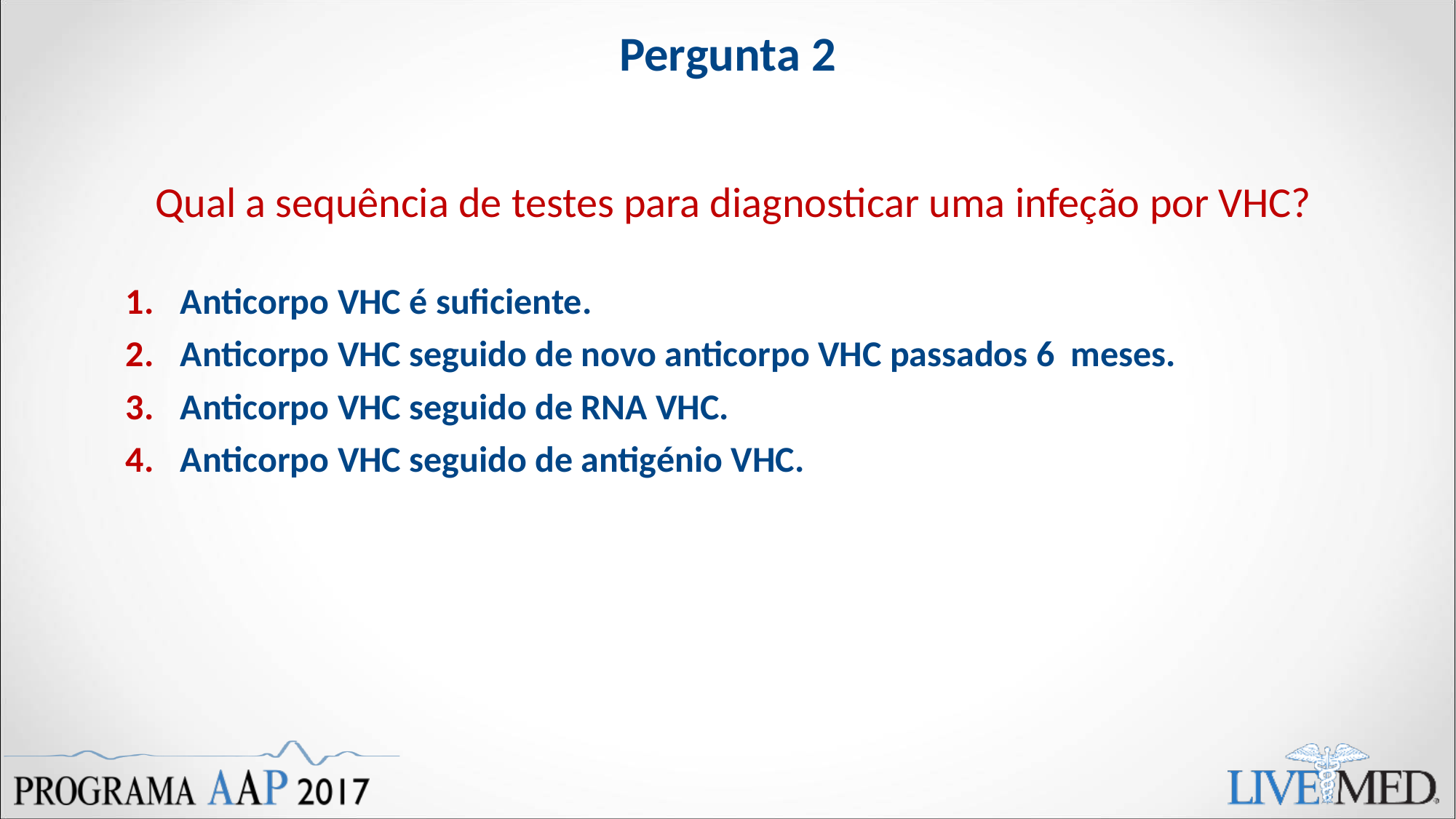

# Pergunta 2
Qual a sequência de testes para diagnosticar uma infeção por VHC?
Anticorpo VHC é suficiente.
Anticorpo VHC seguido de novo anticorpo VHC passados 6  meses.
Anticorpo VHC seguido de RNA VHC.
Anticorpo VHC seguido de antigénio VHC.